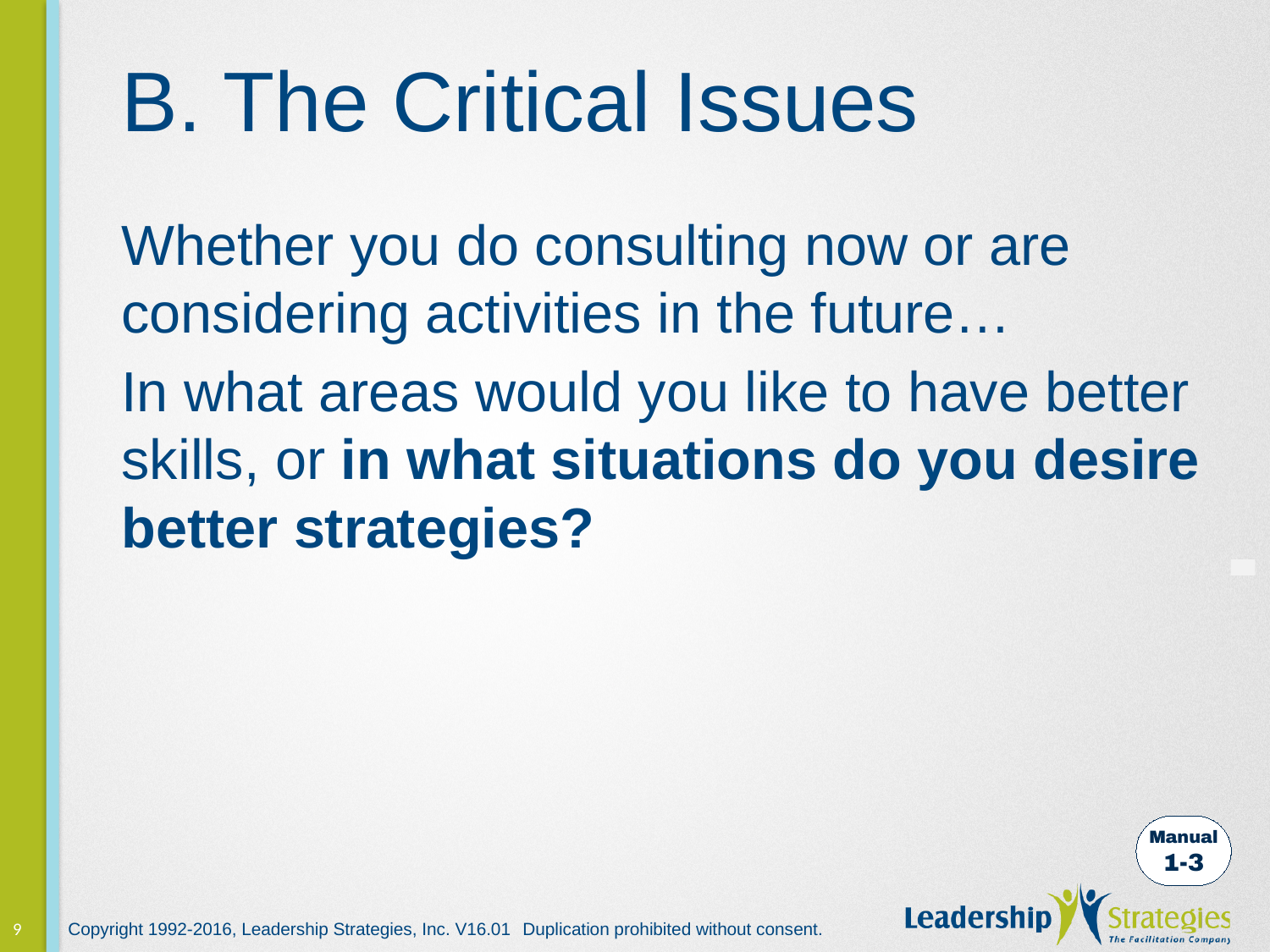

# B. The Critical Issues
Whether you do consulting now or are considering activities in the future…
In what areas would you like to have better skills, or in what situations do you desire better strategies?
-
Manual
1-3
9